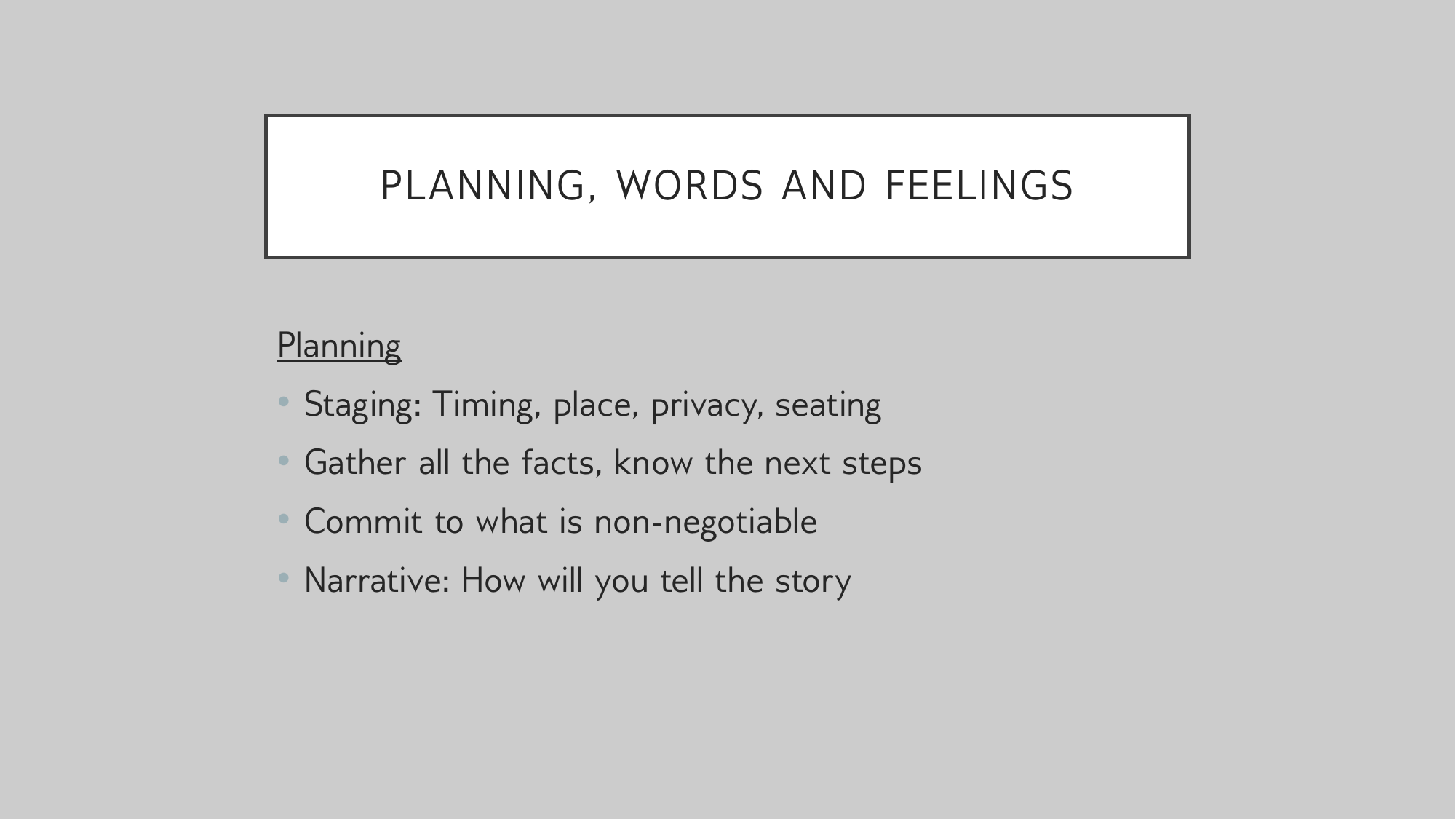

# Planning, Words and Feelings
Planning
Staging: Timing, place, privacy, seating
Gather all the facts, know the next steps
Commit to what is non-negotiable
Narrative: How will you tell the story